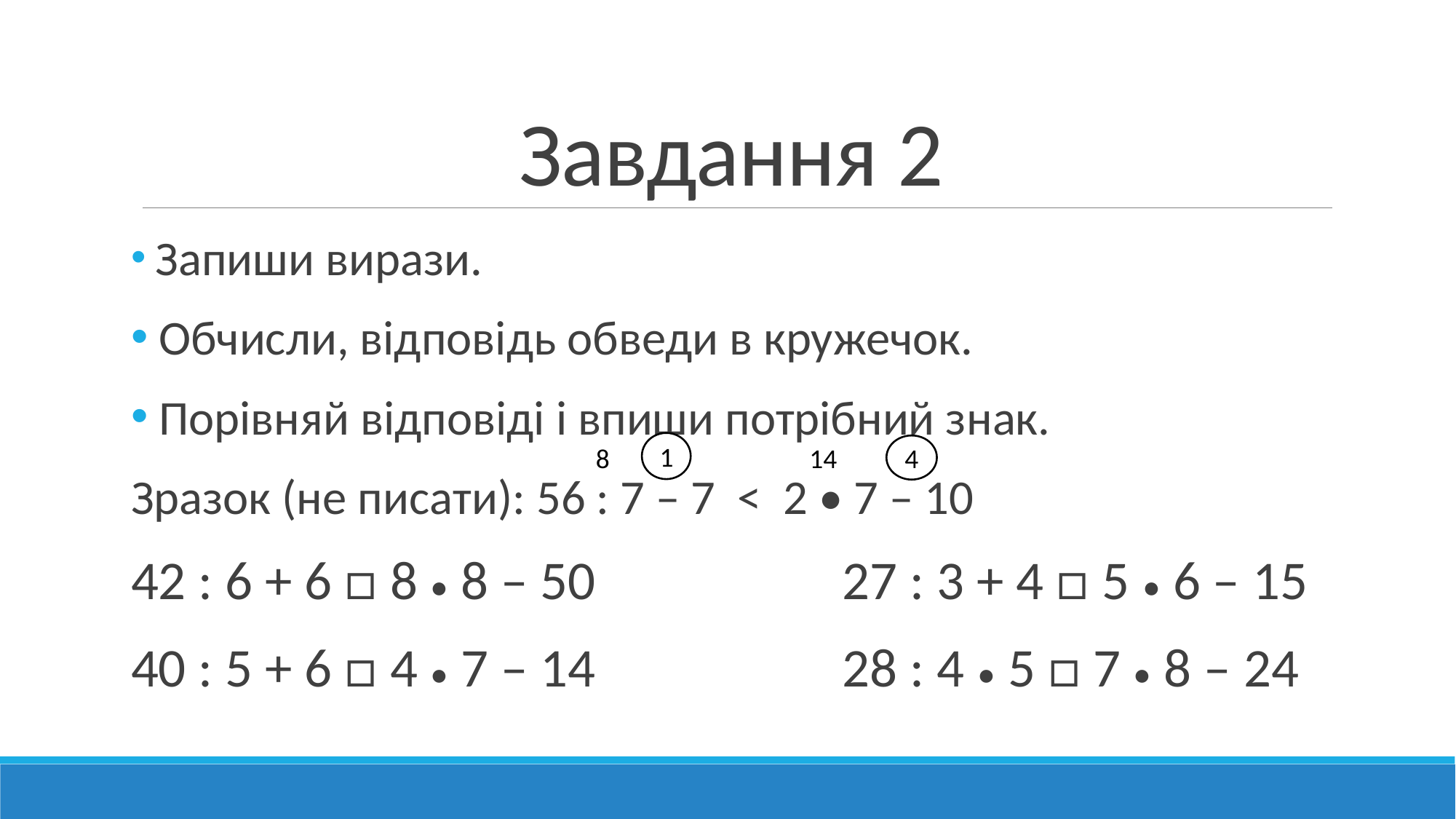

# Завдання 2
 Запиши вирази.
 Обчисли, відповідь обведи в кружечок.
 Порівняй відповіді і впиши потрібний знак.
Зразок (не писати): 56 : 7 – 7  <  2 • 7 – 10
42 : 6 + 6 □ 8 • 8 – 50                    27 : 3 + 4 □ 5 • 6 – 15
40 : 5 + 6 □ 4 • 7 – 14                    28 : 4 • 5 □ 7 • 8 – 24

1
8
14
4